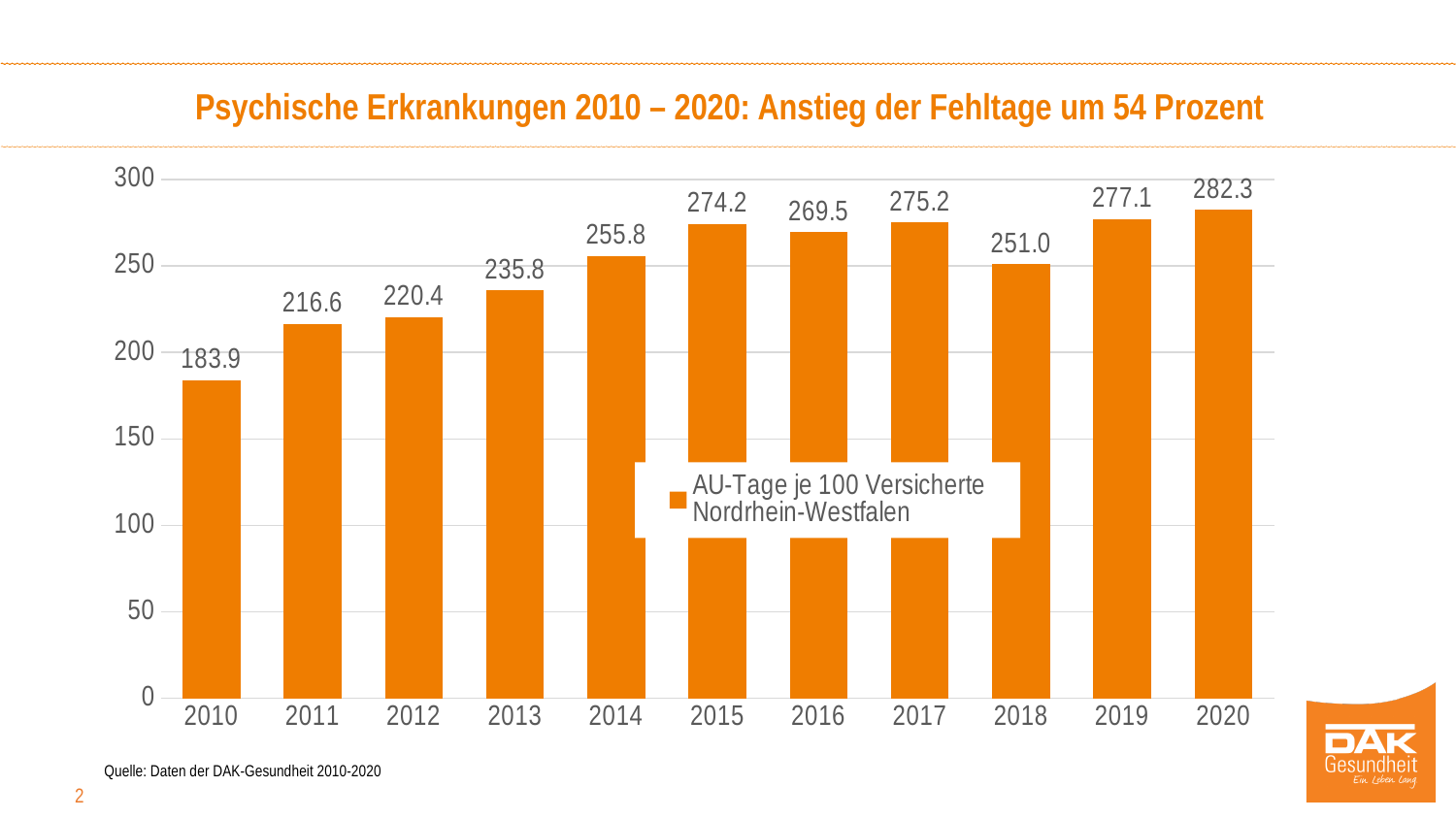

Psychische Erkrankungen 2010 – 2020: Anstieg der Fehltage um 54 Prozent

### Chart

| Category | AU-Tage je 100 Versicherte Nordrhein-Westfalen |
|---|---|
| 2010 | 183.90224486562383 |
| 2011 | 216.57692314852721 |
| 2012 | 220.36569284758414 |
| 2013 | 235.7914677859441 |
| 2014 | 255.82917258914145 |
| 2015 | 274.23549804753935 |
| 2016 | 269.48385807751106 |
| 2017 | 275.18203757870737 |
| 2018 | 251.01294934472148 |
| 2019 | 277.12459258951435 |
| 2020 | 282.3459969557308 |
Quelle: Daten der DAK-Gesundheit 2010-2020
2